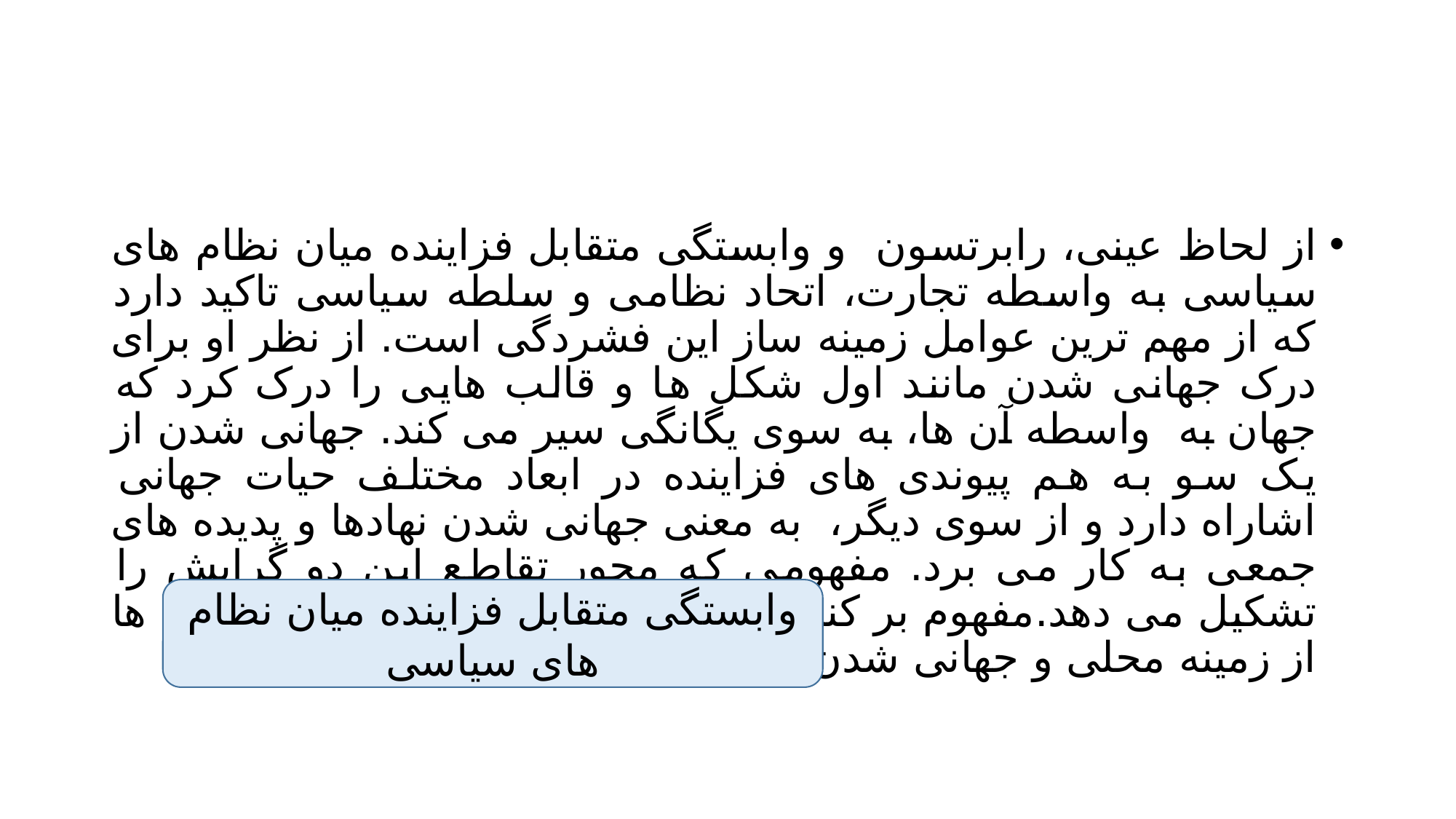

#
از لحاظ عینی، رابرتسون  و وابستگی متقابل فزاینده میان نظام های سیاسی به واسطه تجارت، اتحاد نظامی و سلطه سیاسی تاکید دارد که از مهم ترین عوامل زمینه ساز این فشردگی است. از نظر او برای درک جهانی شدن مانند اول شکل ها و قالب هایی را درک کرد که جهان به  واسطه آن ها، به سوی یگانگی سیر می کند. جهانی شدن از یک سو به هم پیوندی های فزاینده در ابعاد مختلف حیات جهانی اشاراه دارد و از سوی دیگر،  به معنی جهانی شدن نهادها و پدیده های جمعی به کار می برد. مفهومی که محور تقاطع این دو گرایش را تشکیل می دهد.مفهوم بر کنده شدن با انفصال ساختارها و فعالیت ها از زمینه محلی و جهانی شدن آن ها است.

وابستگی متقابل فزاینده میان نظام های سیاسی